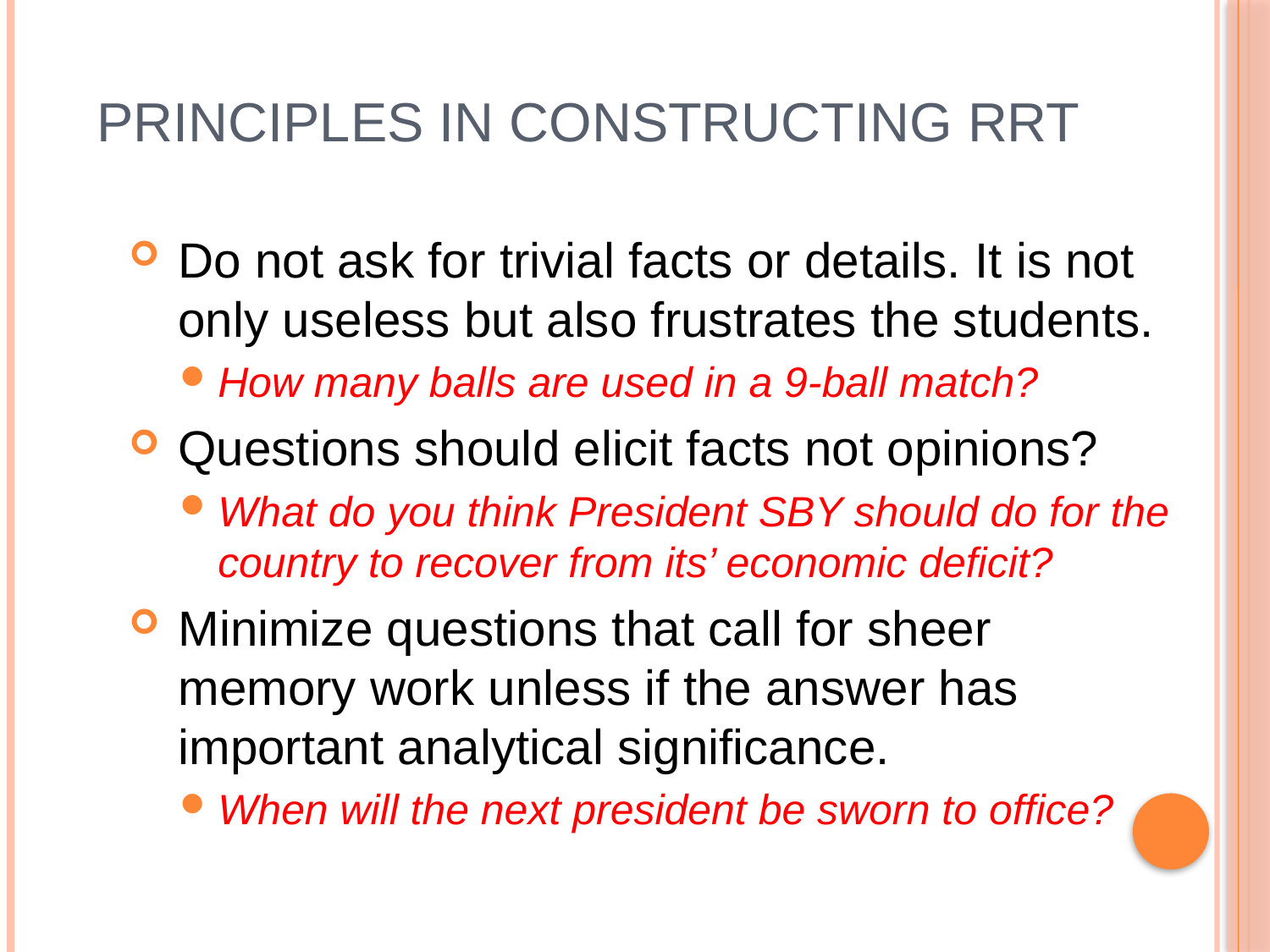

# Principles in constructing RRT
Do not ask for trivial facts or details. It is not only useless but also frustrates the students.
How many balls are used in a 9-ball match?
Questions should elicit facts not opinions?
What do you think President SBY should do for the country to recover from its’ economic deficit?
Minimize questions that call for sheer memory work unless if the answer has important analytical significance.
When will the next president be sworn to office?